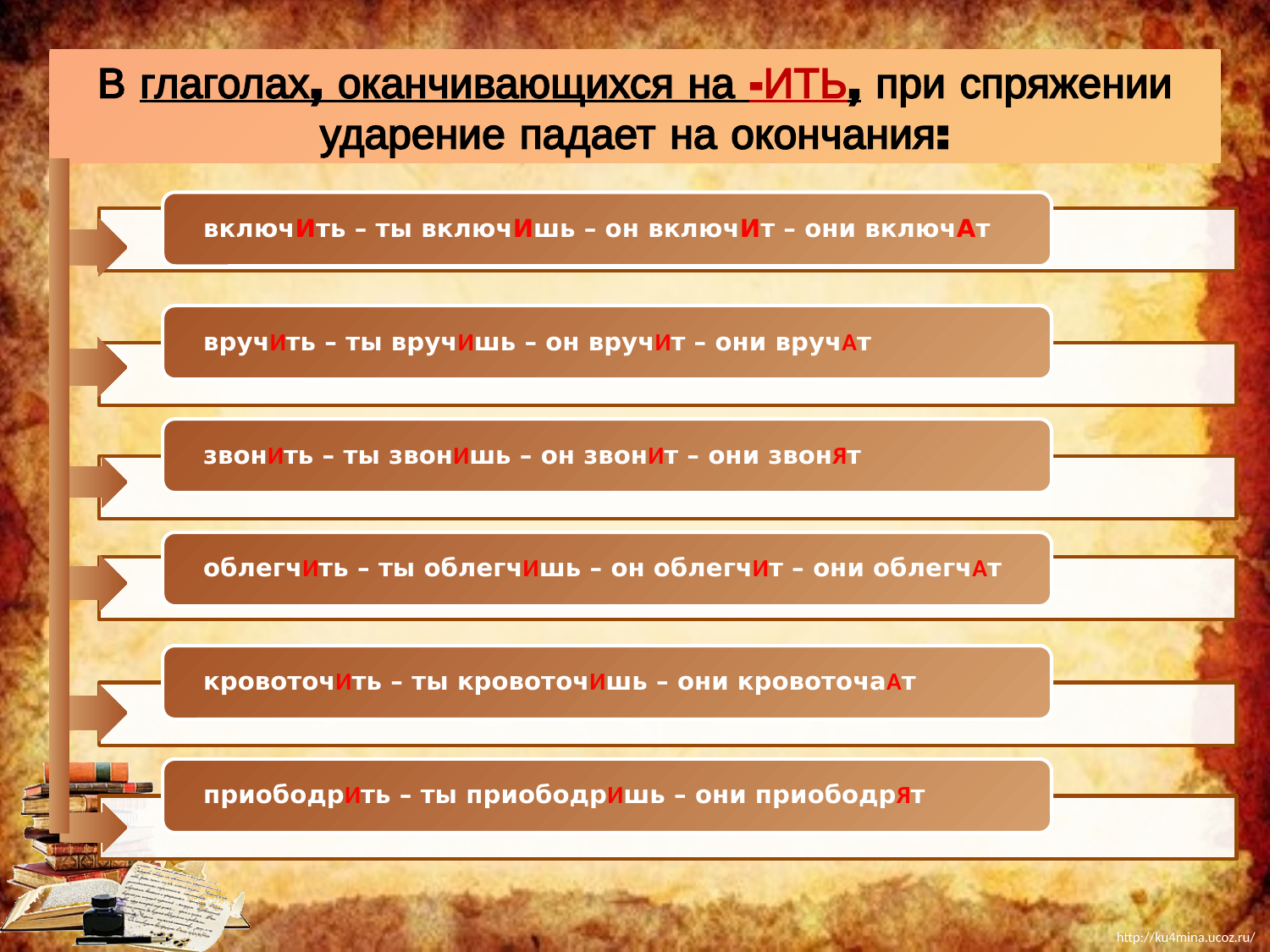

В глаголах, оканчивающихся на -ИТЬ, при спряжении ударение падает на окончания:

включИть – ты включИшь – он включИт – они включАт
вручИть – ты вручИшь – он вручИт – они вручАт
звонИть – ты звонИшь – он звонИт – они звонЯт
облегчИть – ты облегчИшь – он облегчИт – они облегчАт
кровоточИть – ты кровоточИшь – они кровоточаАт
приободрИть – ты приободрИшь – они приободрЯт